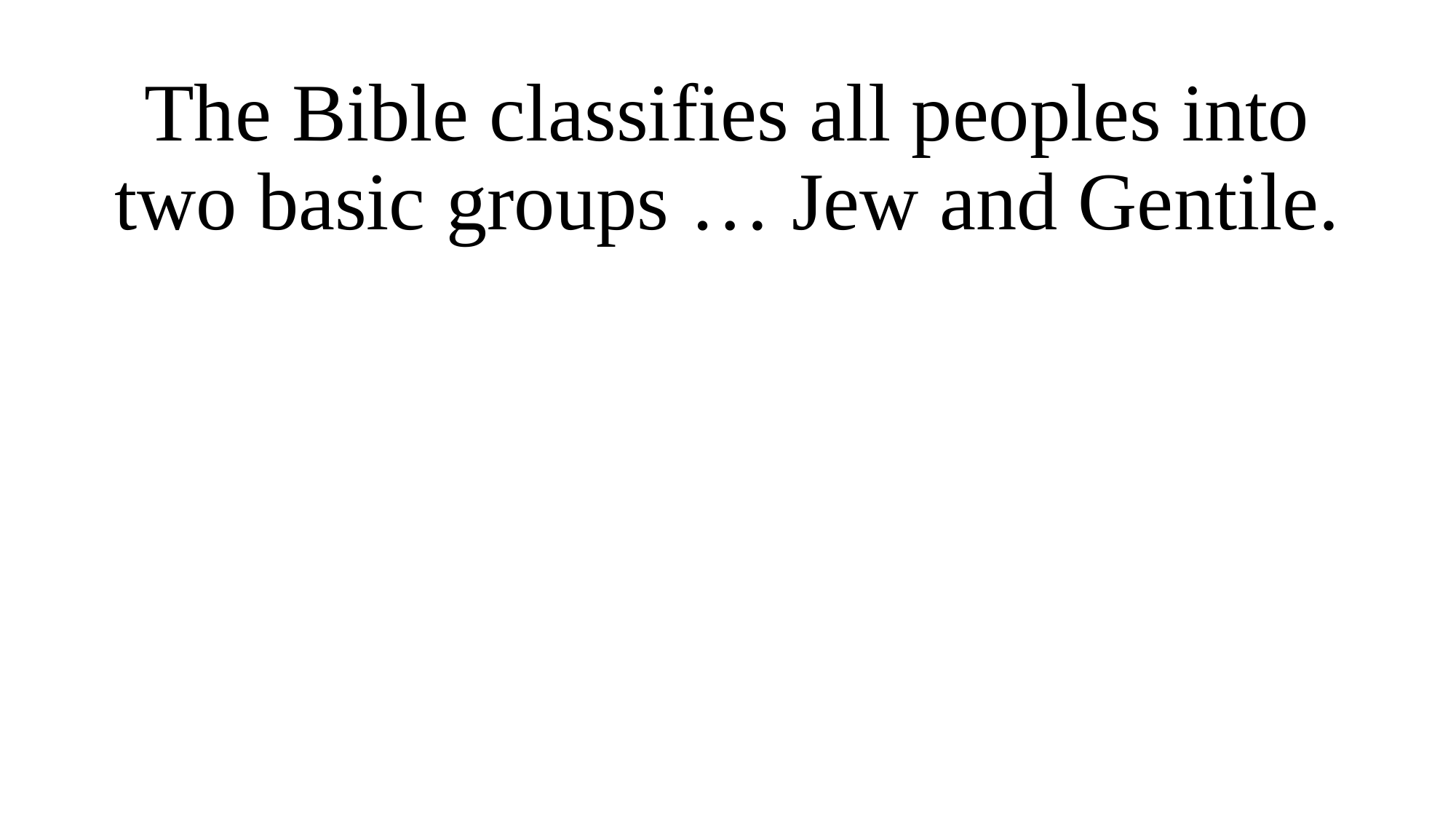

The Bible classifies all peoples into two basic groups … Jew and Gentile.